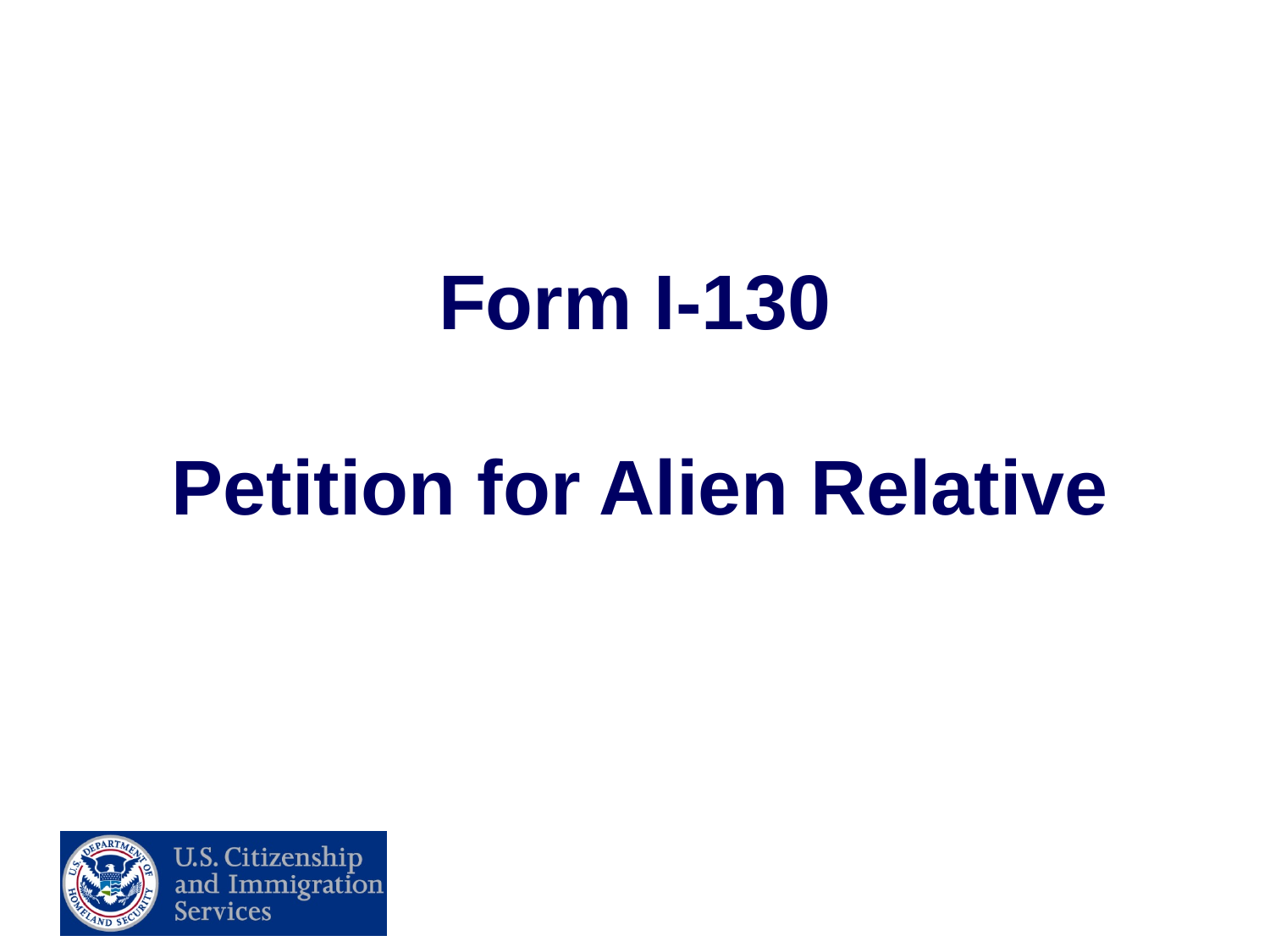

# Form I-130

Petition for Alien Relative
18